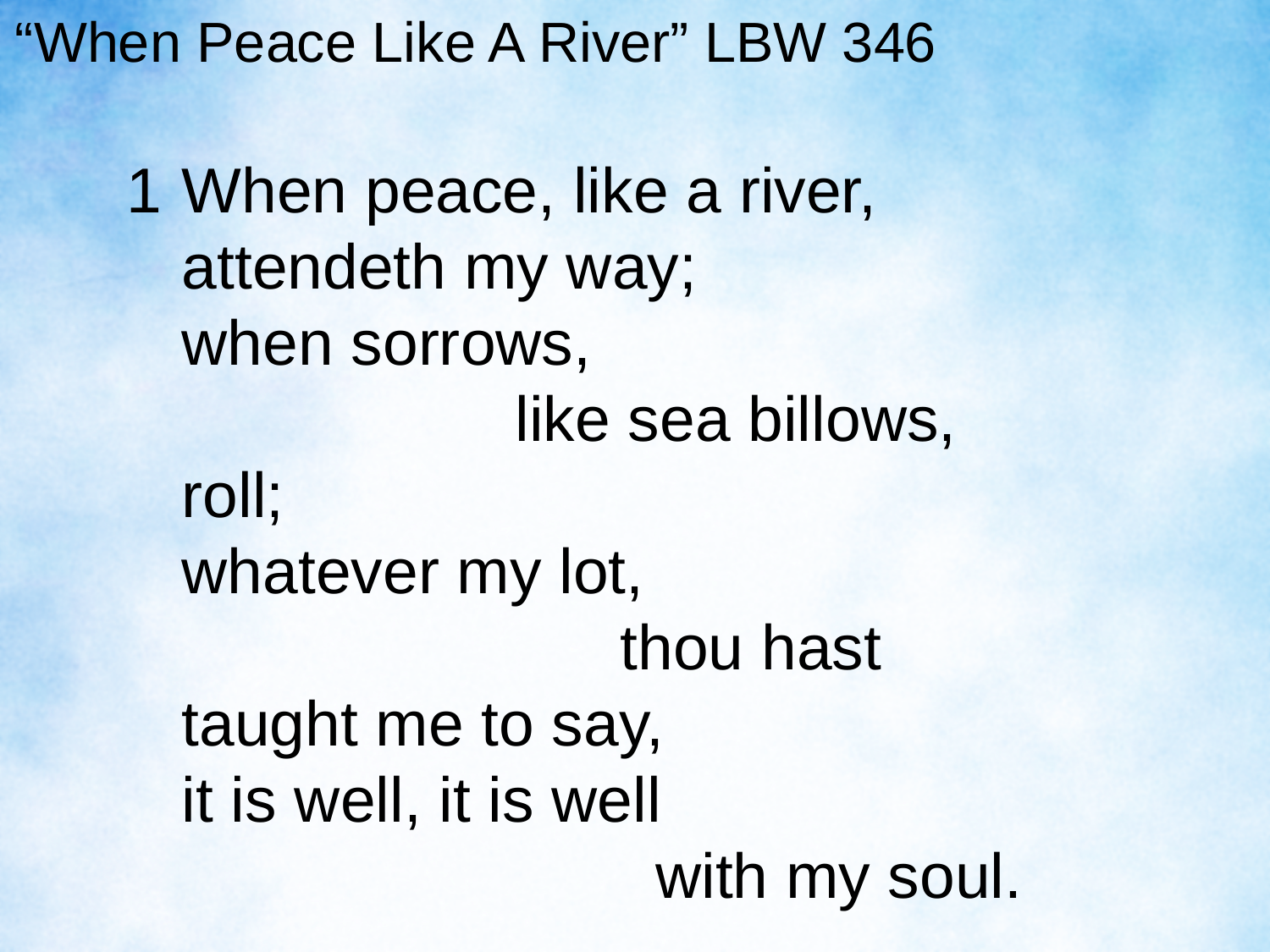

“When Peace Like A River” LBW 346
1	When peace, like a river,  attendeth my way;
	when sorrows,                                            like sea billows, roll;
	whatever my lot,                                               thou hast taught me to say,
	it is well, it is well                                                with my soul.